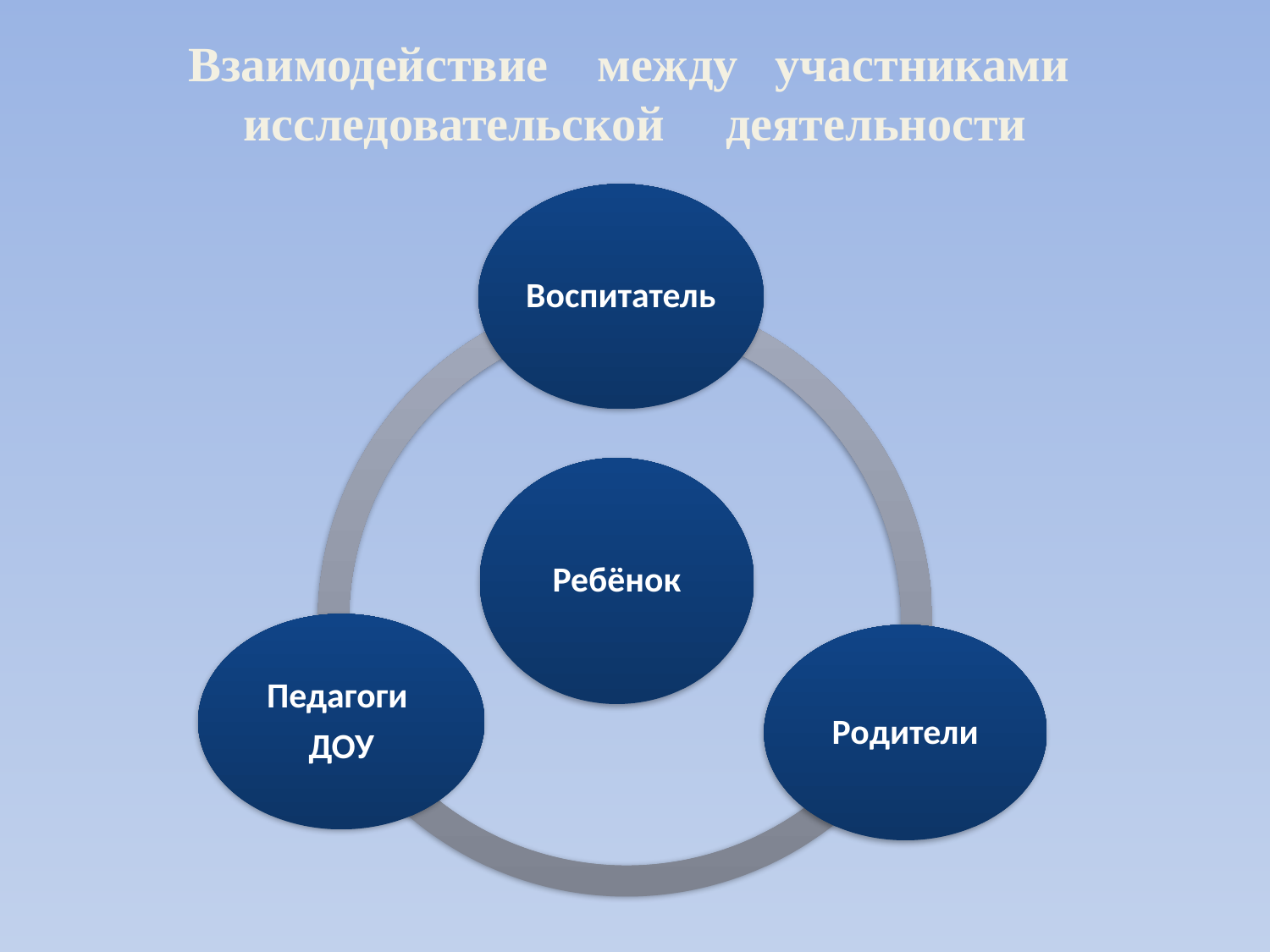

Взаимодействие    между   участниками  исследовательской     деятельности
Ребёнок
Воспитатель
Родители
Педагоги
ДОУ